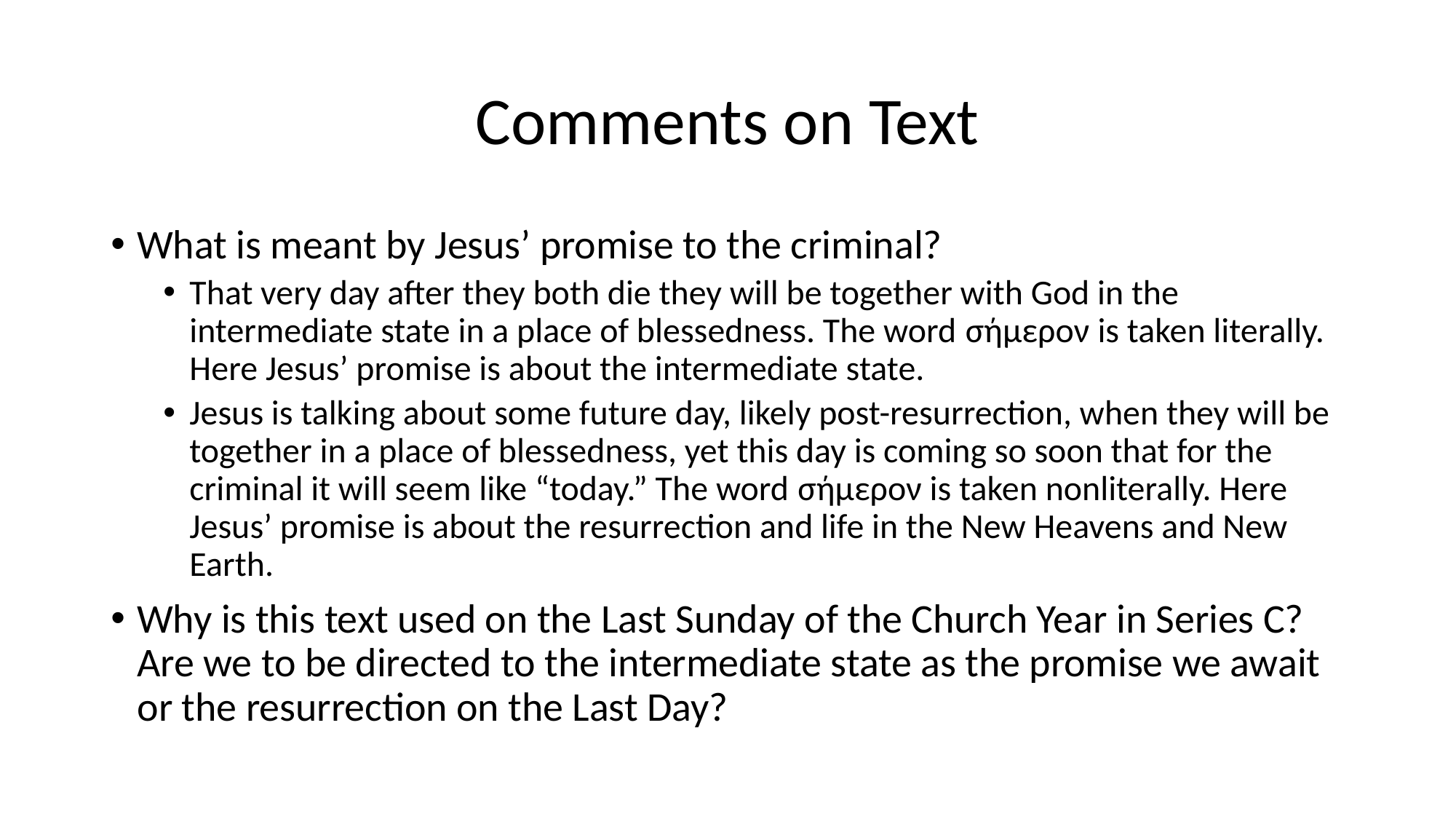

# Comments on Text
What is meant by Jesus’ promise to the criminal?
That very day after they both die they will be together with God in the intermediate state in a place of blessedness. The word σήμερον is taken literally. Here Jesus’ promise is about the intermediate state.
Jesus is talking about some future day, likely post-resurrection, when they will be together in a place of blessedness, yet this day is coming so soon that for the criminal it will seem like “today.” The word σήμερον is taken nonliterally. Here Jesus’ promise is about the resurrection and life in the New Heavens and New Earth.
Why is this text used on the Last Sunday of the Church Year in Series C? Are we to be directed to the intermediate state as the promise we await or the resurrection on the Last Day?